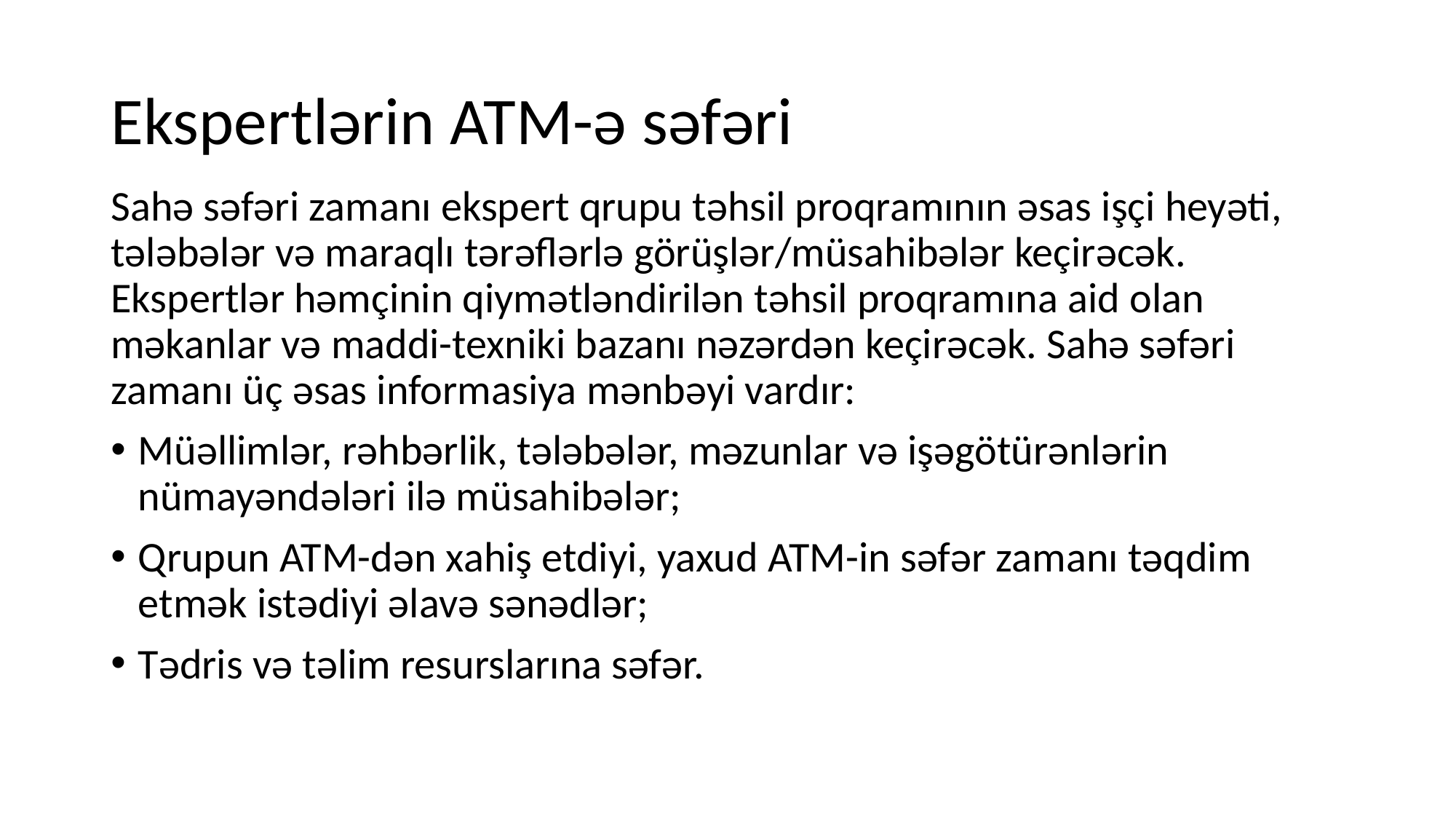

# Ekspertlərin ATM-ə səfəri
Sahə səfəri zamanı ekspert qrupu təhsil proqramının əsas işçi heyəti, tələbələr və maraqlı tərəflərlə görüşlər/müsahibələr keçirəcək. Ekspertlər həmçinin qiymətləndirilən təhsil proqramına aid olan məkanlar və maddi-texniki bazanı nəzərdən keçirəcək. Sahə səfəri zamanı üç əsas informasiya mənbəyi vardır:
Müəllimlər, rəhbərlik, tələbələr, məzunlar və işəgötürənlərin nümayəndələri ilə müsahibələr;
Qrupun ATM-dən xahiş etdiyi, yaxud ATM-in səfər zamanı təqdim etmək istədiyi əlavə sənədlər;
Tədris və təlim resurslarına səfər.